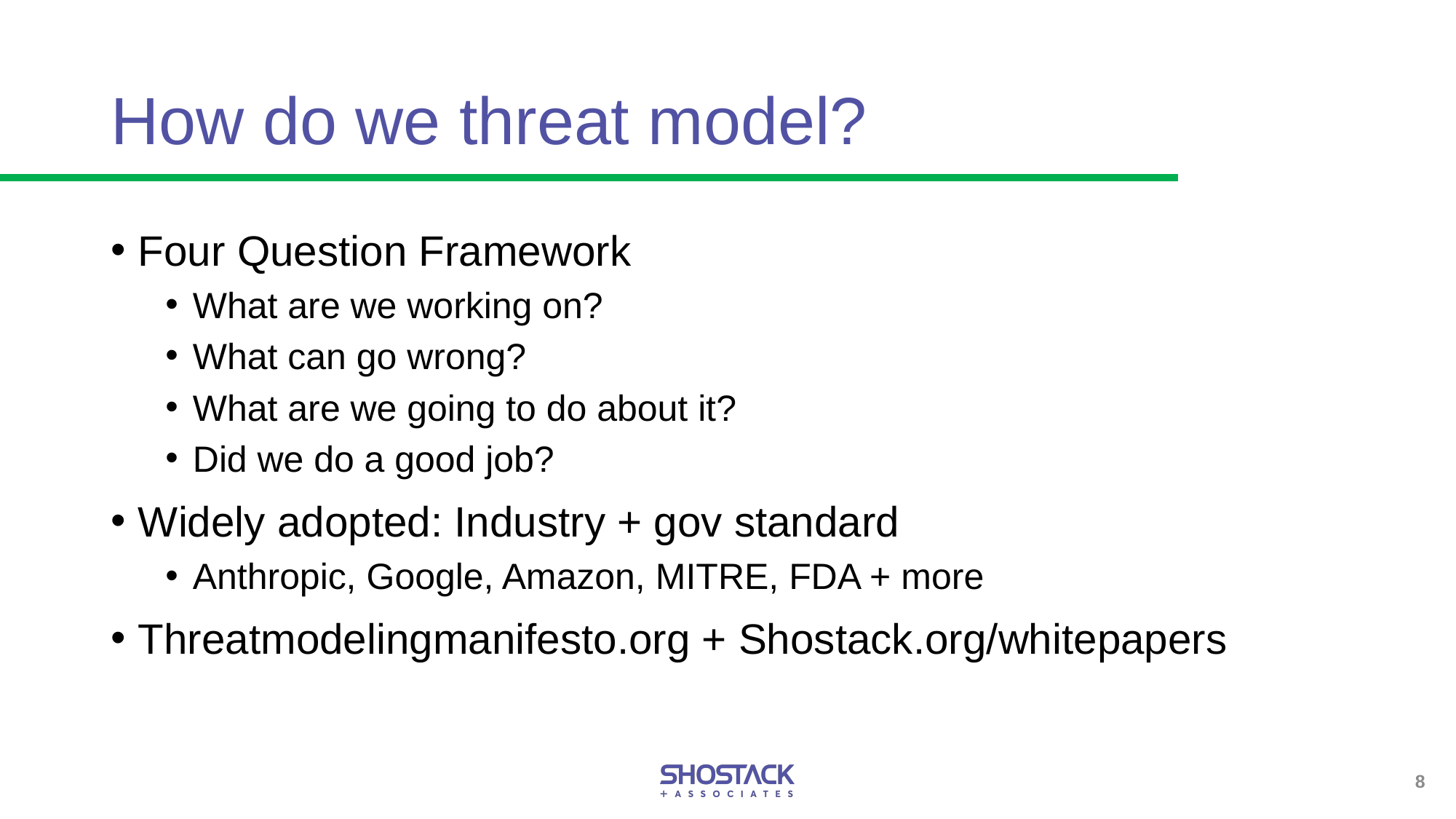

# How do we threat model?
Four Question Framework
What are we working on?
What can go wrong?
What are we going to do about it?
Did we do a good job?
Widely adopted: Industry + gov standard
Anthropic, Google, Amazon, MITRE, FDA + more
Threatmodelingmanifesto.org + Shostack.org/whitepapers

8